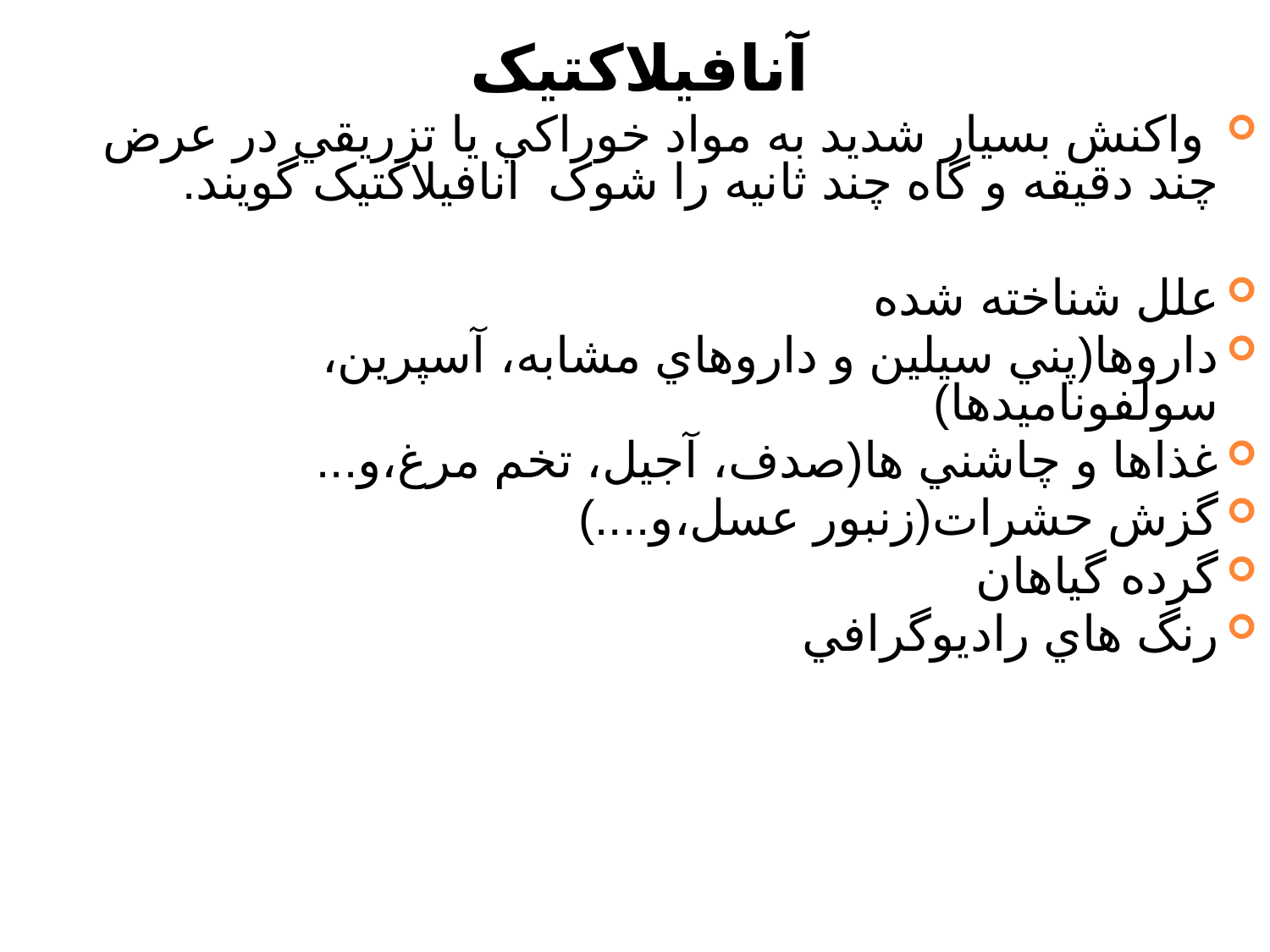

آنافيلاكتیک
 واكنش بسيار شديد به مواد خوراكي يا تزريقي در عرض چند دقيقه و گاه چند ثانيه را شوک  آنافيلاكتیک گويند.

علل شناخته شده
داروها(پني سيلين و داروهاي مشابه، آسپرين، سولفوناميدها)
غذاها و چاشني ها(صدف، آجيل، تخم مرغ،و...
گزش حشرات(زنبور عسل،و....)
گرده گياهان
رنگ هاي راديوگرافي